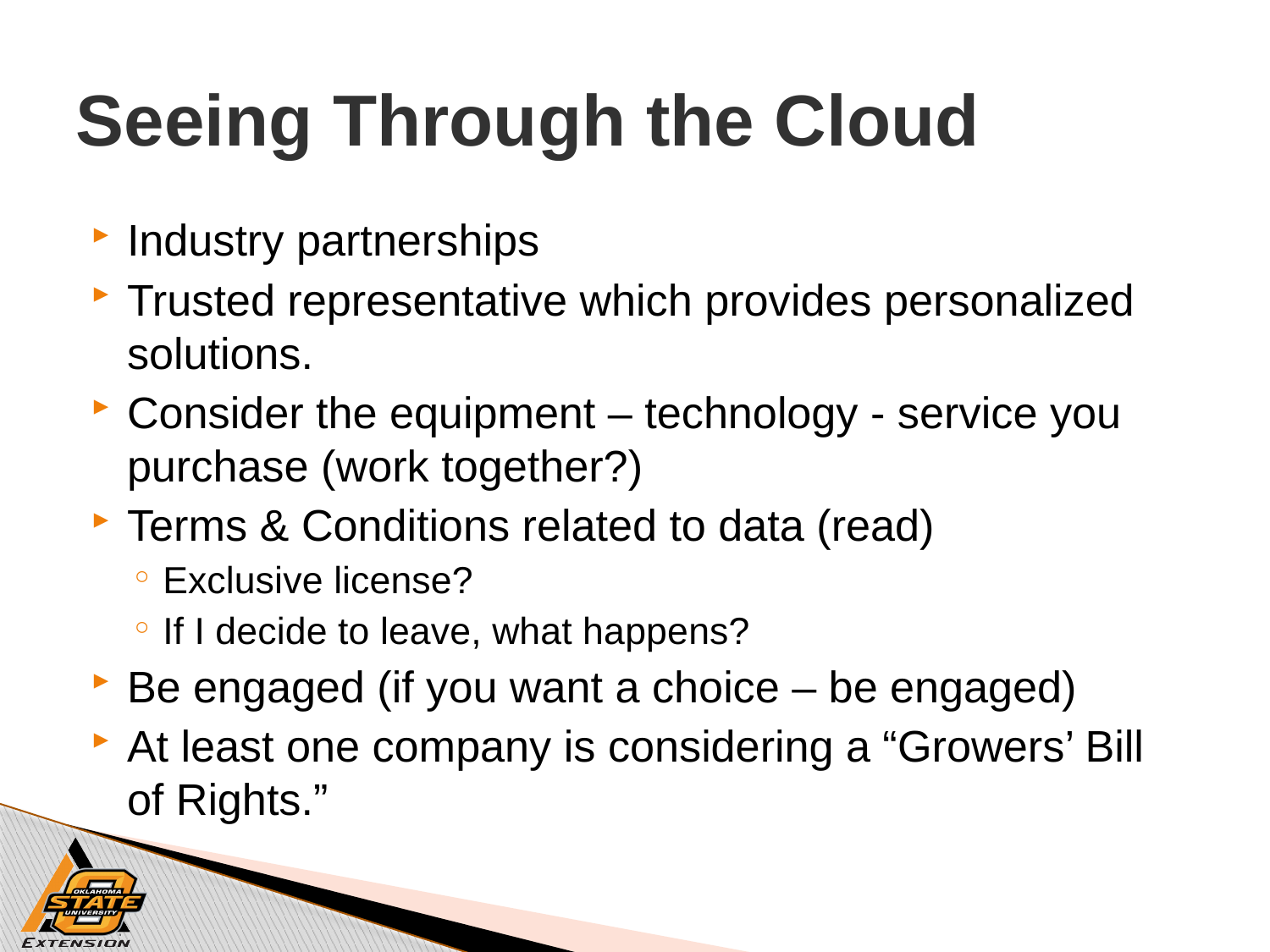

# Seeing Through the Cloud
Industry partnerships
Trusted representative which provides personalized solutions.
Consider the equipment – technology - service you purchase (work together?)
Terms & Conditions related to data (read)
Exclusive license?
If I decide to leave, what happens?
Be engaged (if you want a choice – be engaged)
At least one company is considering a “Growers’ Bill of Rights.”